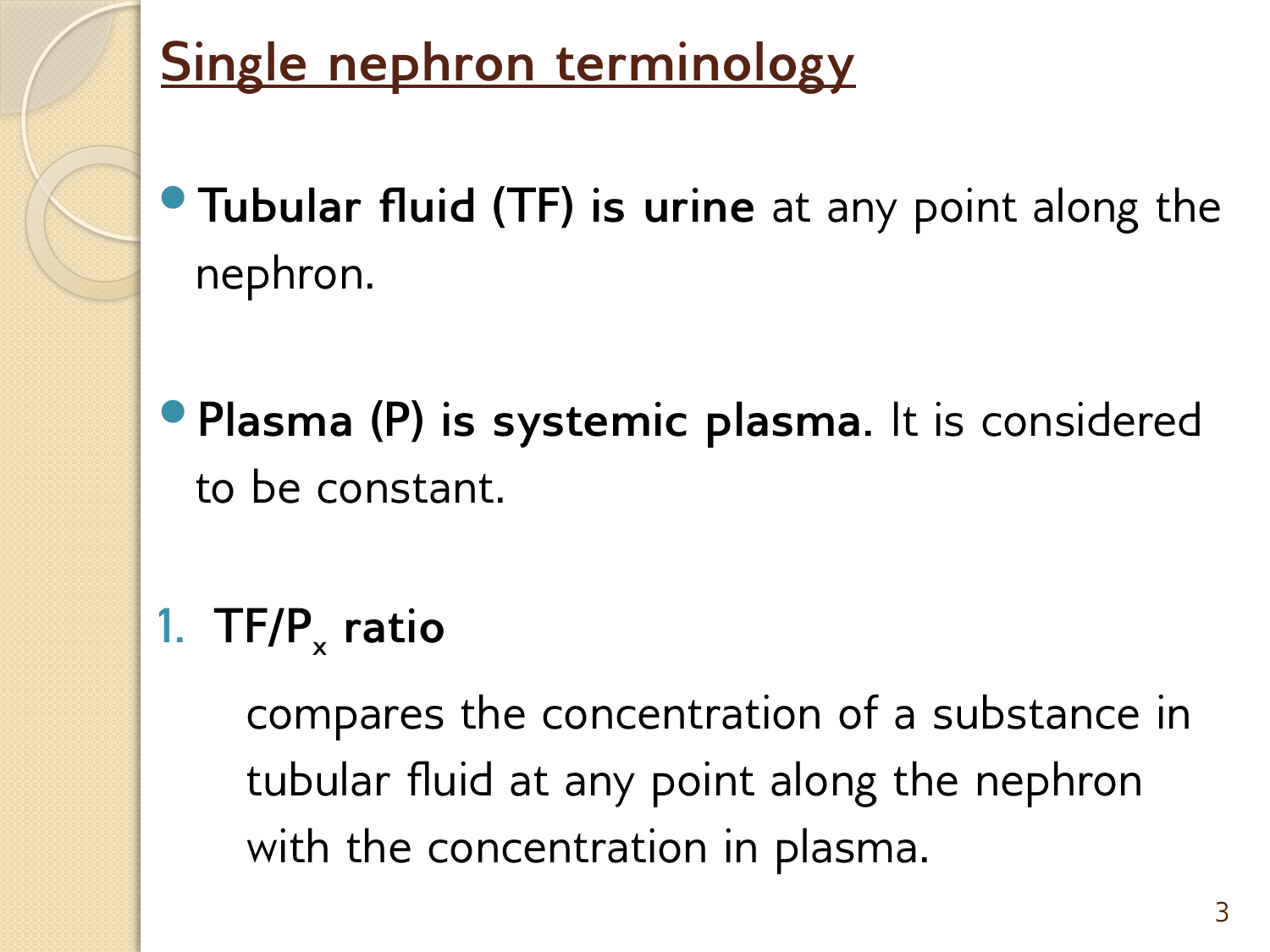

# Single nephron terminology
Tubular fluid (TF) is urine at any point along the nephron.

Plasma (P) is systemic plasma. It is considered to be constant.

TF/Px ratio
compares the concentration of a substance in tubular fluid at any point along the nephron with the concentration in plasma.
3